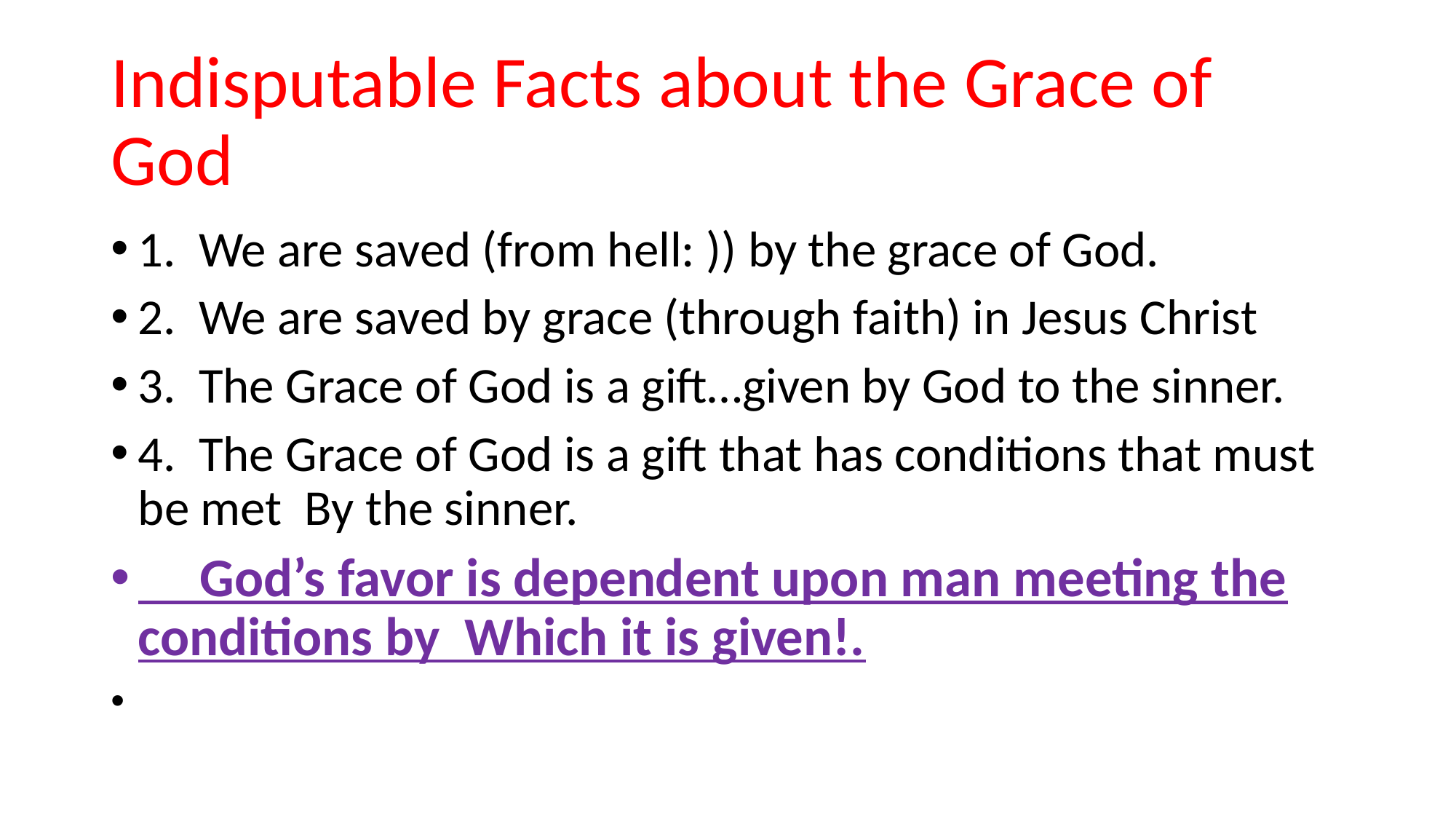

# Indisputable Facts about the Grace of God
1.  We are saved (from hell: )) by the grace of God.
2.  We are saved by grace (through faith) in Jesus Christ
3.  The Grace of God is a gift…given by God to the sinner.
4.  The Grace of God is a gift that has conditions that must be met  By the sinner.
     God’s favor is dependent upon man meeting the conditions by  Which it is given!.